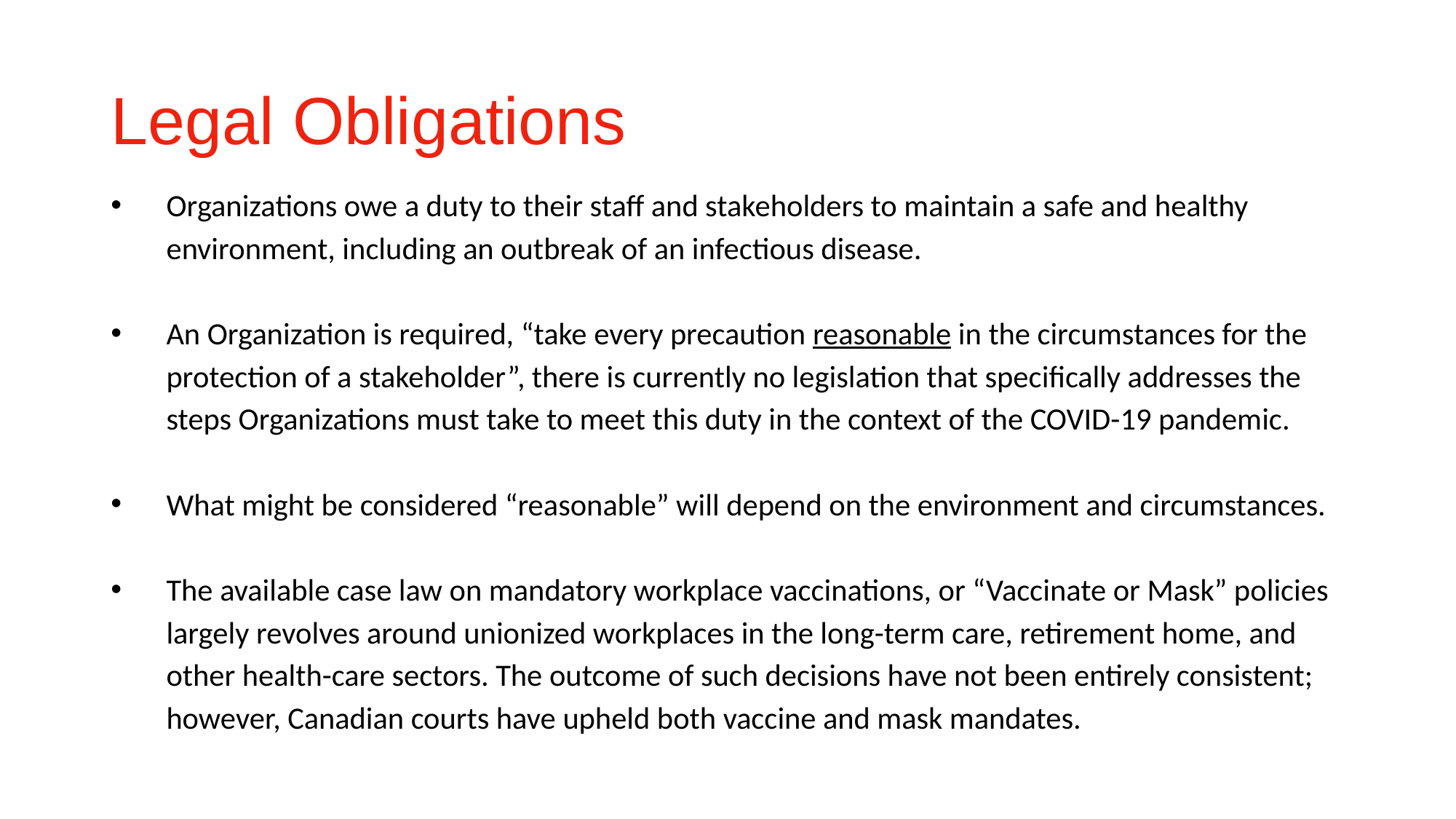

# Legal Obligations
Organizations owe a duty to their staff and stakeholders to maintain a safe and healthy environment, including an outbreak of an infectious disease.

An Organization is required, “take every precaution reasonable in the circumstances for the protection of a stakeholder”, there is currently no legislation that specifically addresses the steps Organizations must take to meet this duty in the context of the COVID-19 pandemic.

What might be considered “reasonable” will depend on the environment and circumstances.

The available case law on mandatory workplace vaccinations, or “Vaccinate or Mask” policies largely revolves around unionized workplaces in the long-term care, retirement home, and other health-care sectors. The outcome of such decisions have not been entirely consistent; however, Canadian courts have upheld both vaccine and mask mandates.